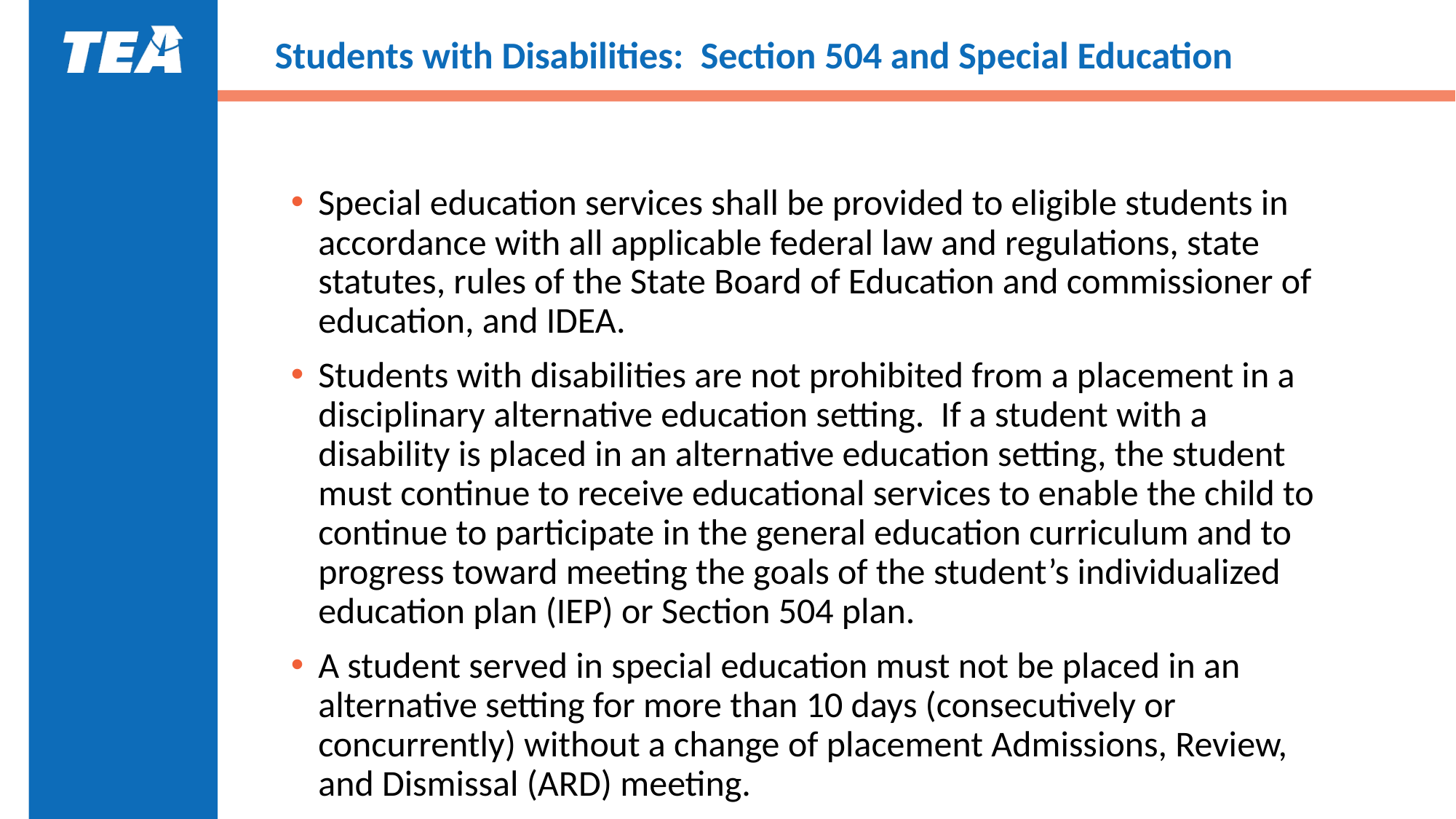

# Students with Disabilities:  Section 504 and Special Education
Special education services shall be provided to eligible students in accordance with all applicable federal law and regulations, state statutes, rules of the State Board of Education and commissioner of education, and IDEA.
Students with disabilities are not prohibited from a placement in a disciplinary alternative education setting.  If a student with a disability is placed in an alternative education setting, the student must continue to receive educational services to enable the child to continue to participate in the general education curriculum and to progress toward meeting the goals of the student’s individualized education plan (IEP) or Section 504 plan.
A student served in special education must not be placed in an alternative setting for more than 10 days (consecutively or concurrently) without a change of placement Admissions, Review, and Dismissal (ARD) meeting.